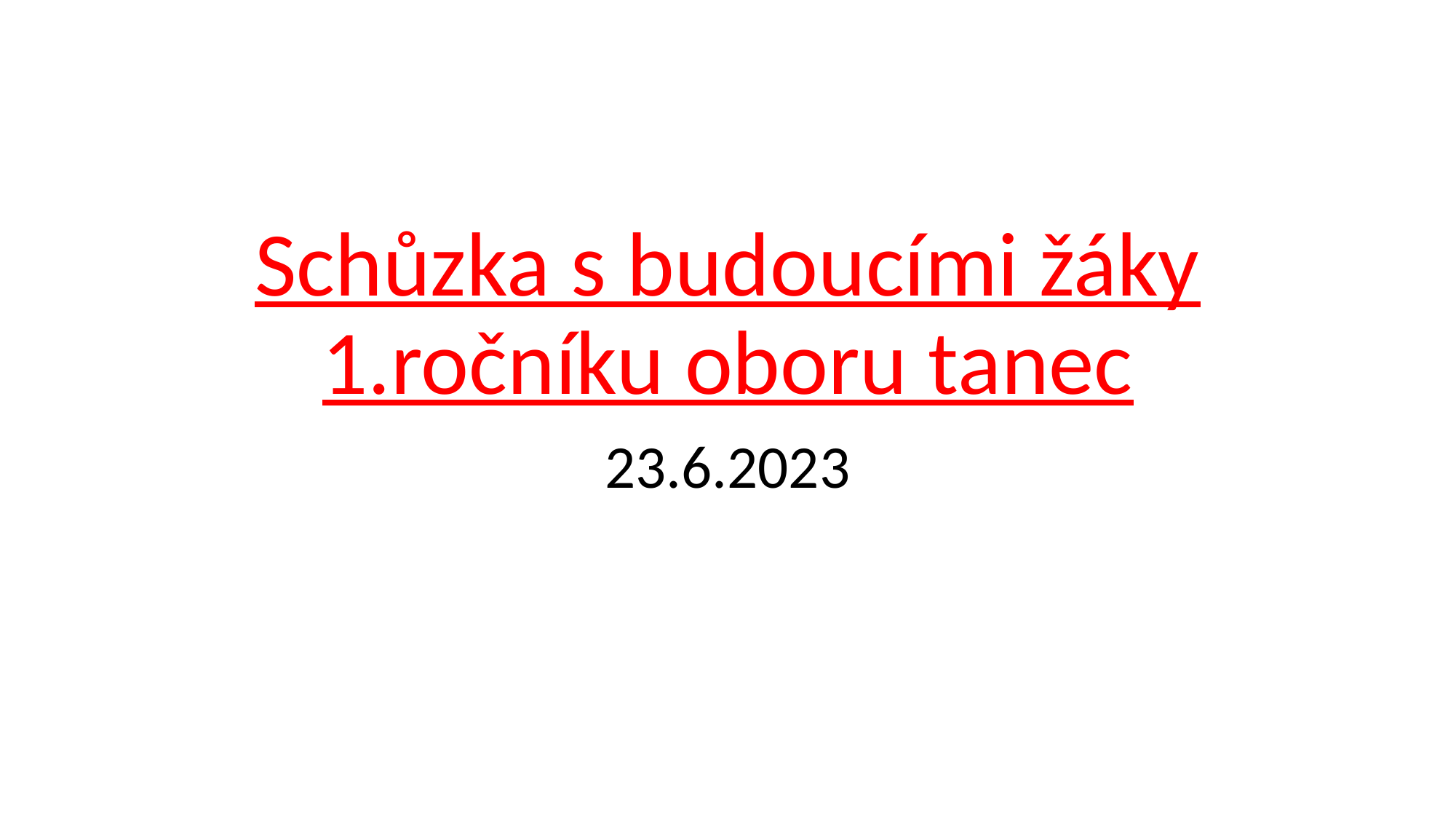

# Schůzka s budoucími žáky 1.ročníku oboru tanec
23.6.2023